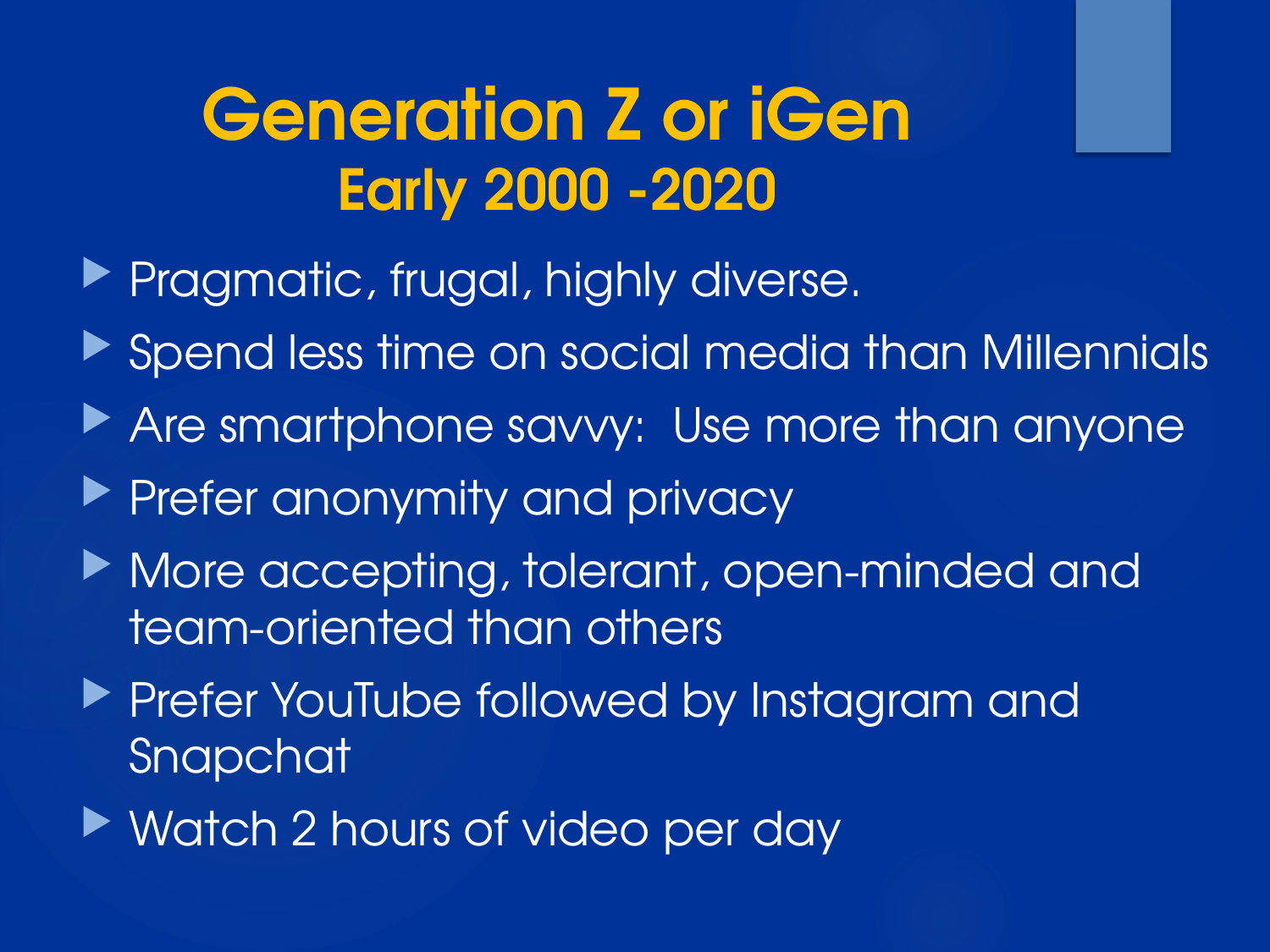

# Generation Z or iGen Early 2000 -2020
Pragmatic, frugal, highly diverse.
Spend less time on social media than Millennials
Are smartphone savvy:  Use more than anyone
Prefer anonymity and privacy
More accepting, tolerant, open-minded and team-oriented than others
Prefer YouTube followed by Instagram and Snapchat
Watch 2 hours of video per day